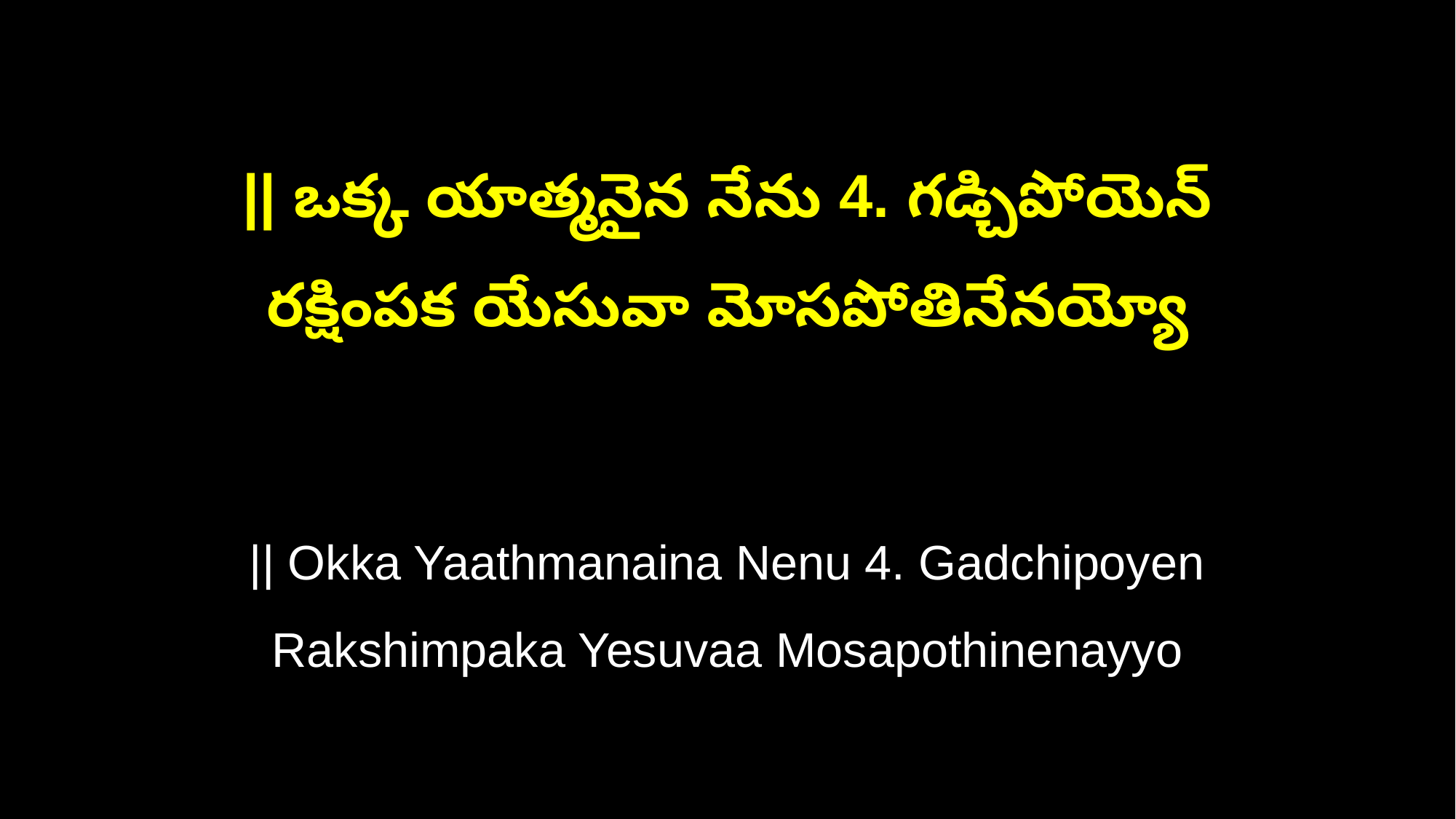

|| ఒక్క యాత్మనైన నేను 4. గడ్చిపోయెన్‌
రక్షింపక యేసువా మోసపోతినేనయ్యో
|| Okka Yaathmanaina Nenu 4. Gadchipoyen
Rakshimpaka Yesuvaa Mosapothinenayyo